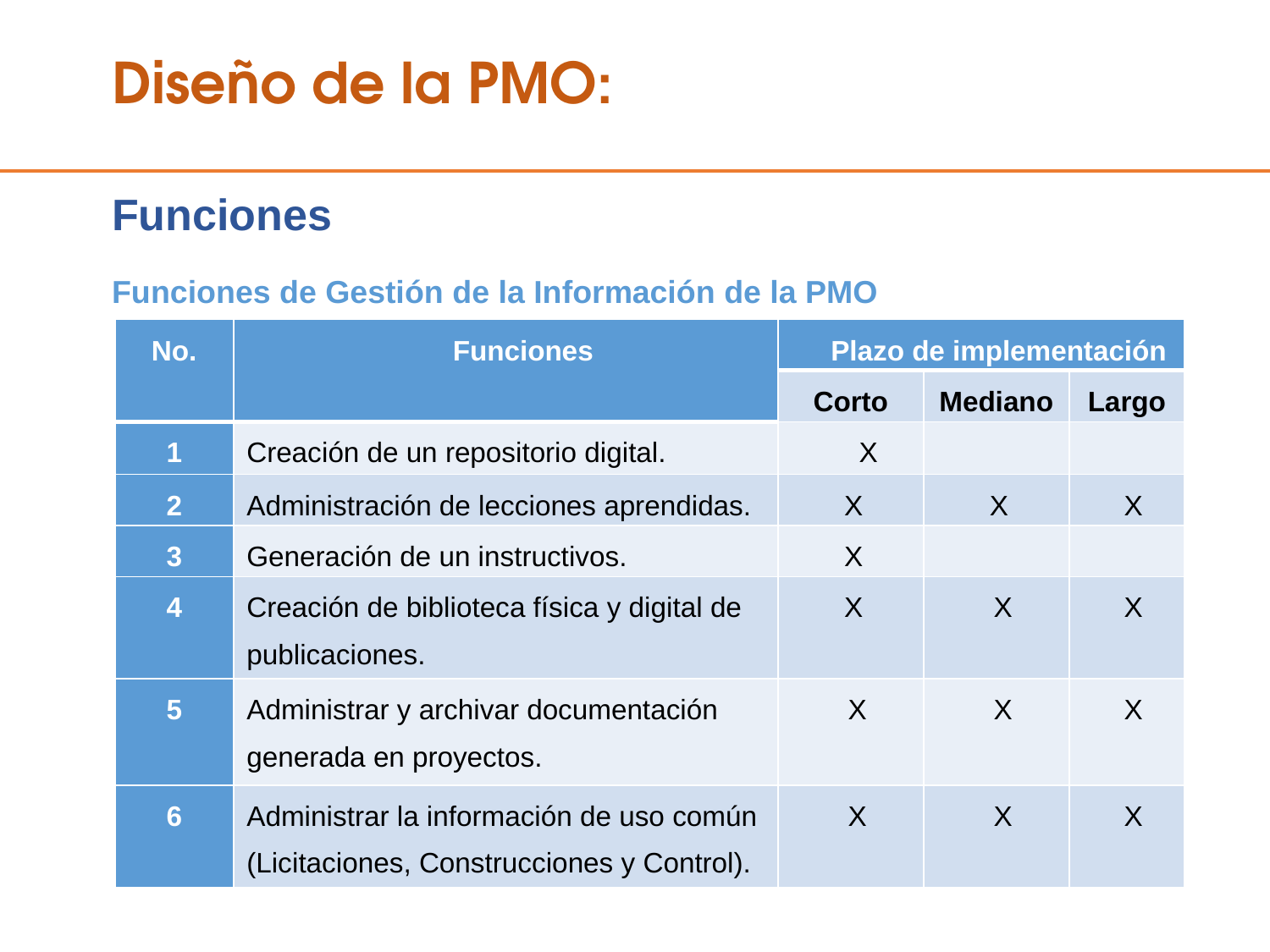

# Diseño de la PMO:
Funciones
Funciones de Gestión de la Información de la PMO
| No. | Funciones | Plazo de implementación |  |  |
| --- | --- | --- | --- | --- |
|  |  | Corto | Mediano | Largo |
| 1 | Creación de un repositorio digital. | X |  |  |
| 2 | Administración de lecciones aprendidas. | X | X | X |
| 3 | Generación de un instructivos. | X |  |  |
| 4 | Creación de biblioteca física y digital de publicaciones. | X | X | X |
| 5 | Administrar y archivar documentación generada en proyectos. | X | X | X |
| 6 | Administrar la información de uso común (Licitaciones, Construcciones y Control). | X | X | X |